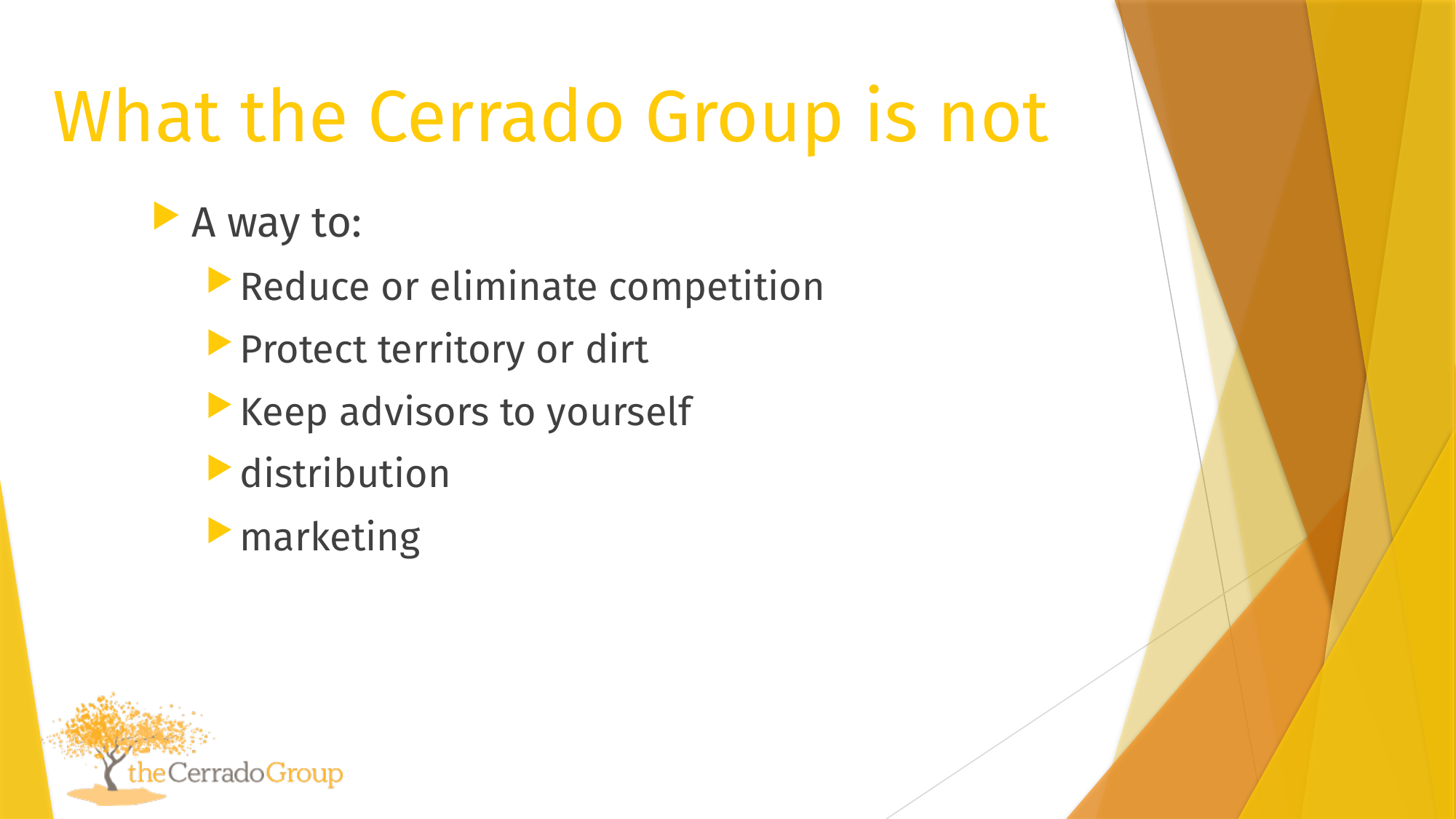

# What the Cerrado Group is not
A way to:
Reduce or eliminate competition
Protect territory or dirt
Keep advisors to yourself
distribution
marketing